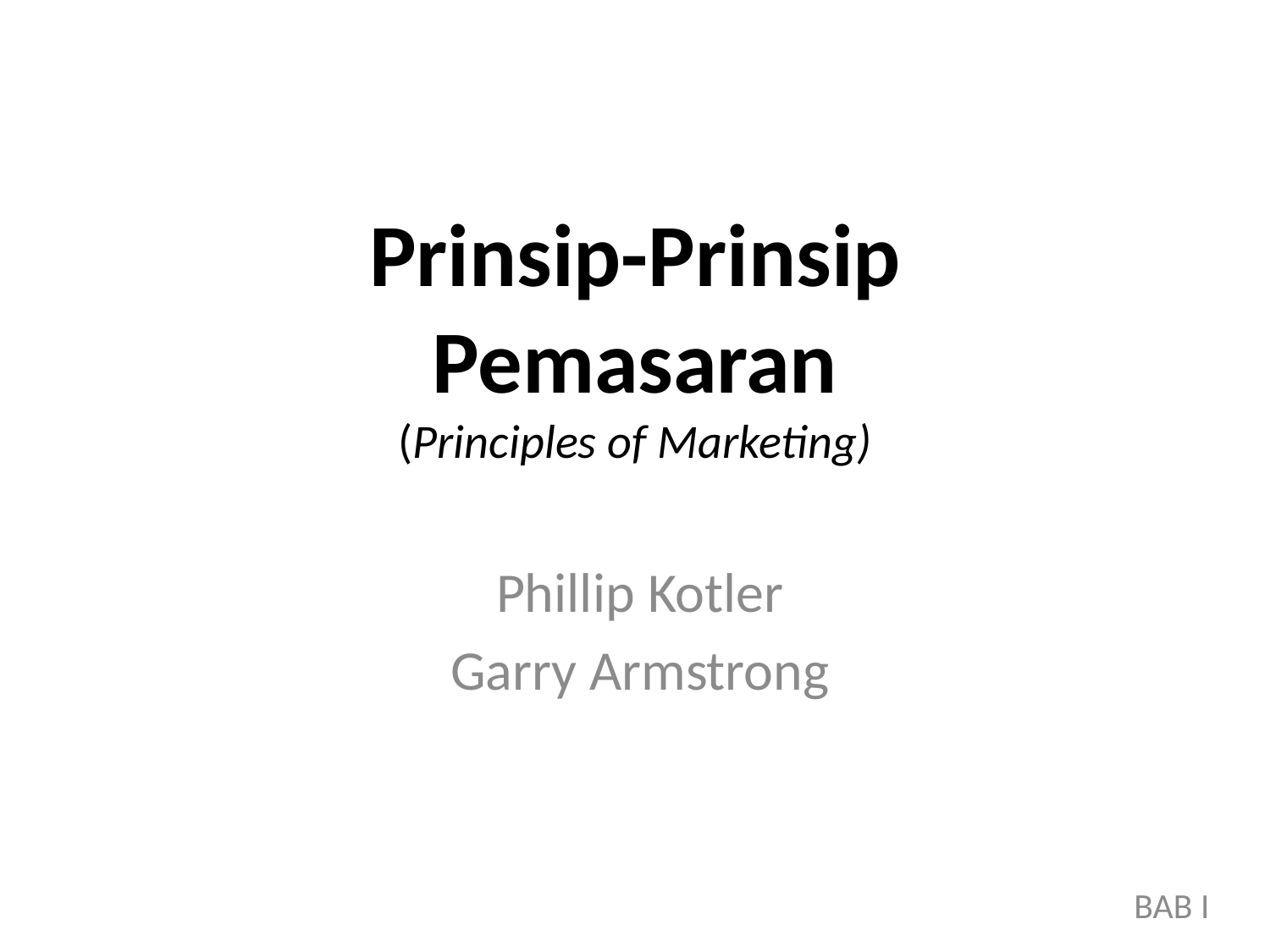

# Prinsip-Prinsip Pemasaran (Principles of Marketing)
Phillip Kotler
Garry Armstrong
BAB I